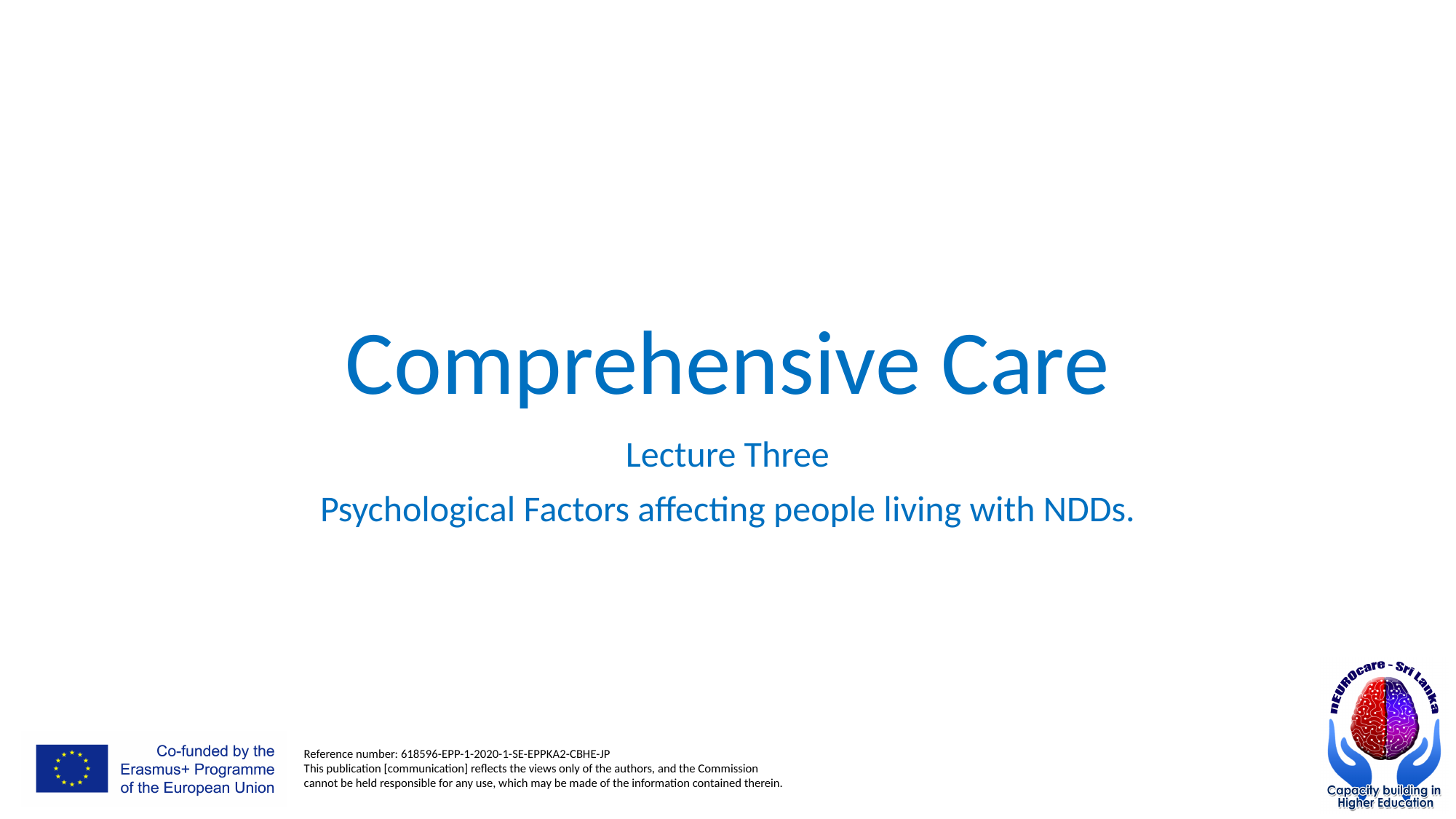

# Comprehensive Care
Lecture Three
Psychological Factors affecting people living with NDDs.